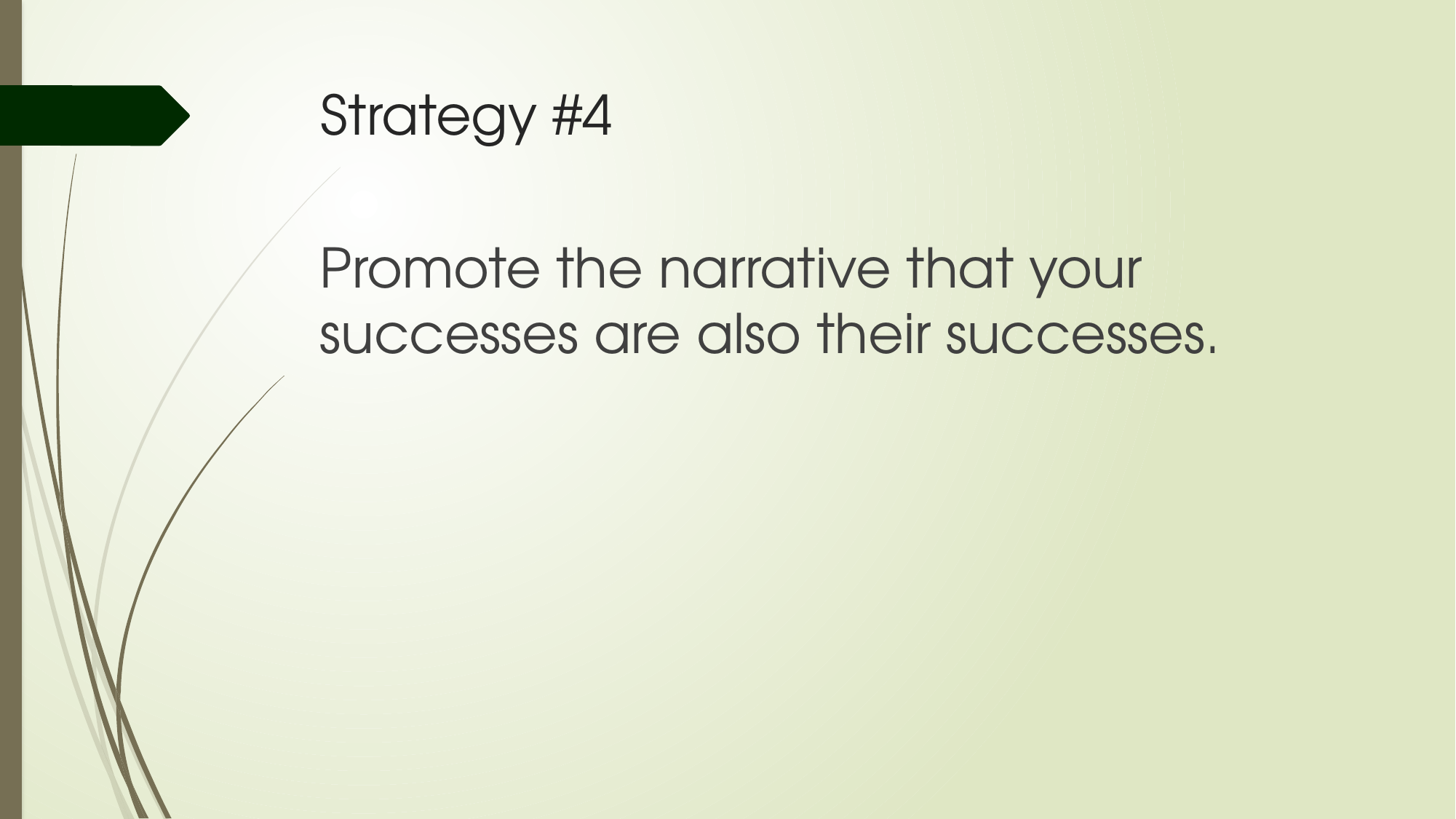

# Strategy #4
Promote the narrative that your successes are also their successes.